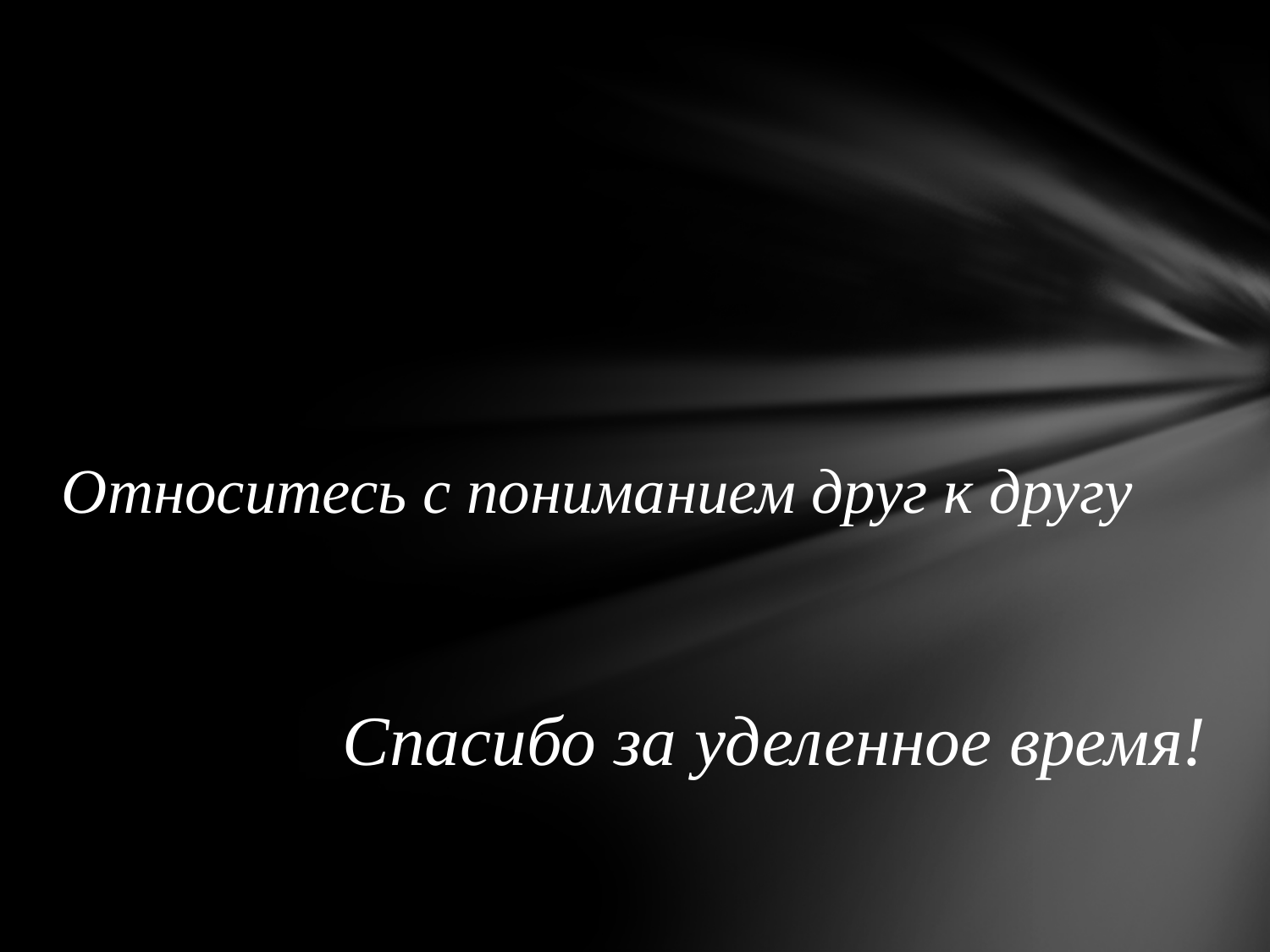

# Относитесь с пониманием друг к другу Спасибо за уделенное время!